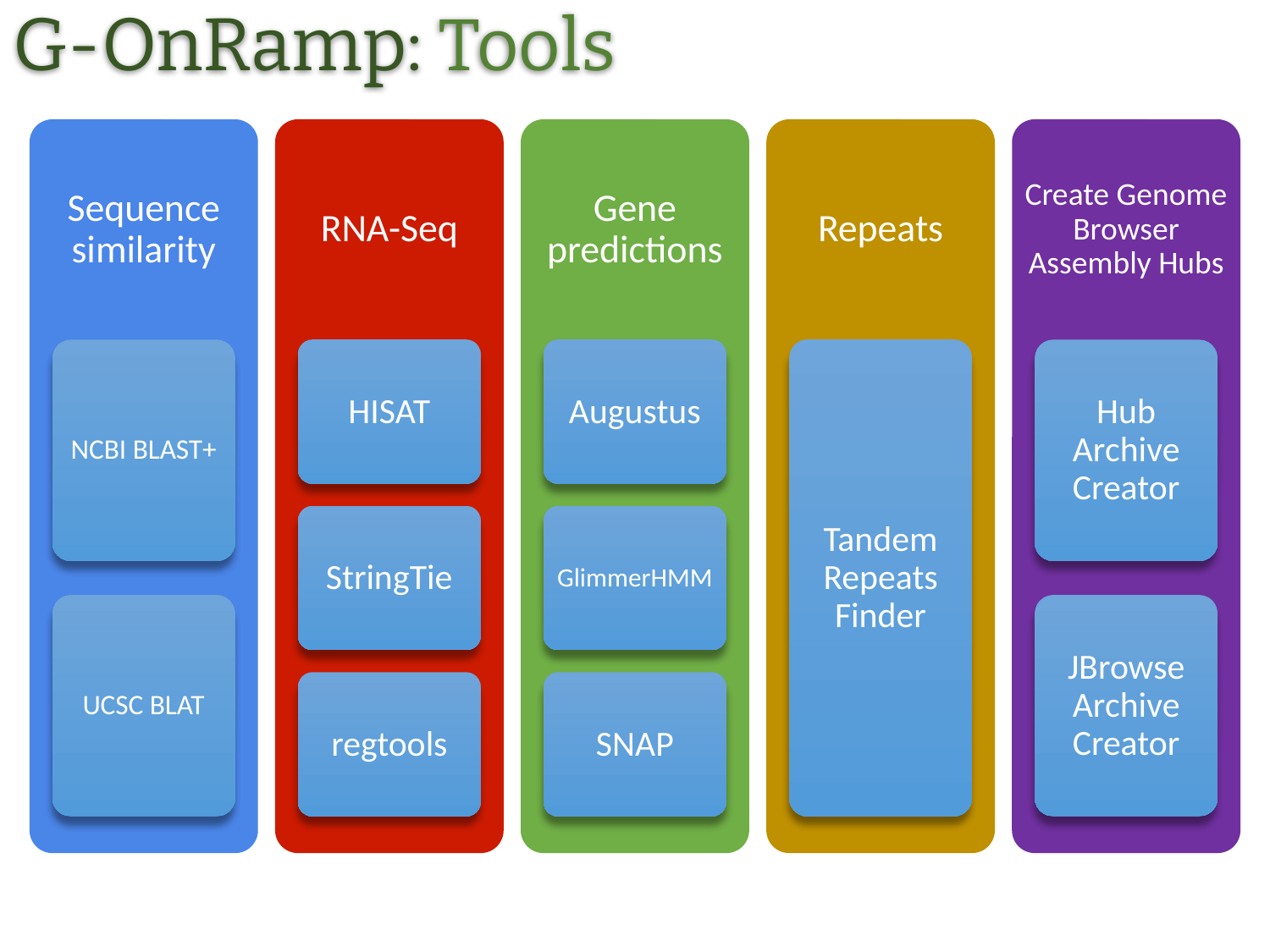

G-OnRamp: Tools

Create Genome Browser Assembly Hubs
Sequence similarity
Gene predictions
RNA-Seq
Repeats

HISAT
Augustus
Hub Archive Creator
NCBI BLAST+

Tandem Repeats Finder
StringTie
GlimmerHMM

JBrowse Archive Creator

UCSC BLAT
regtools
SNAP